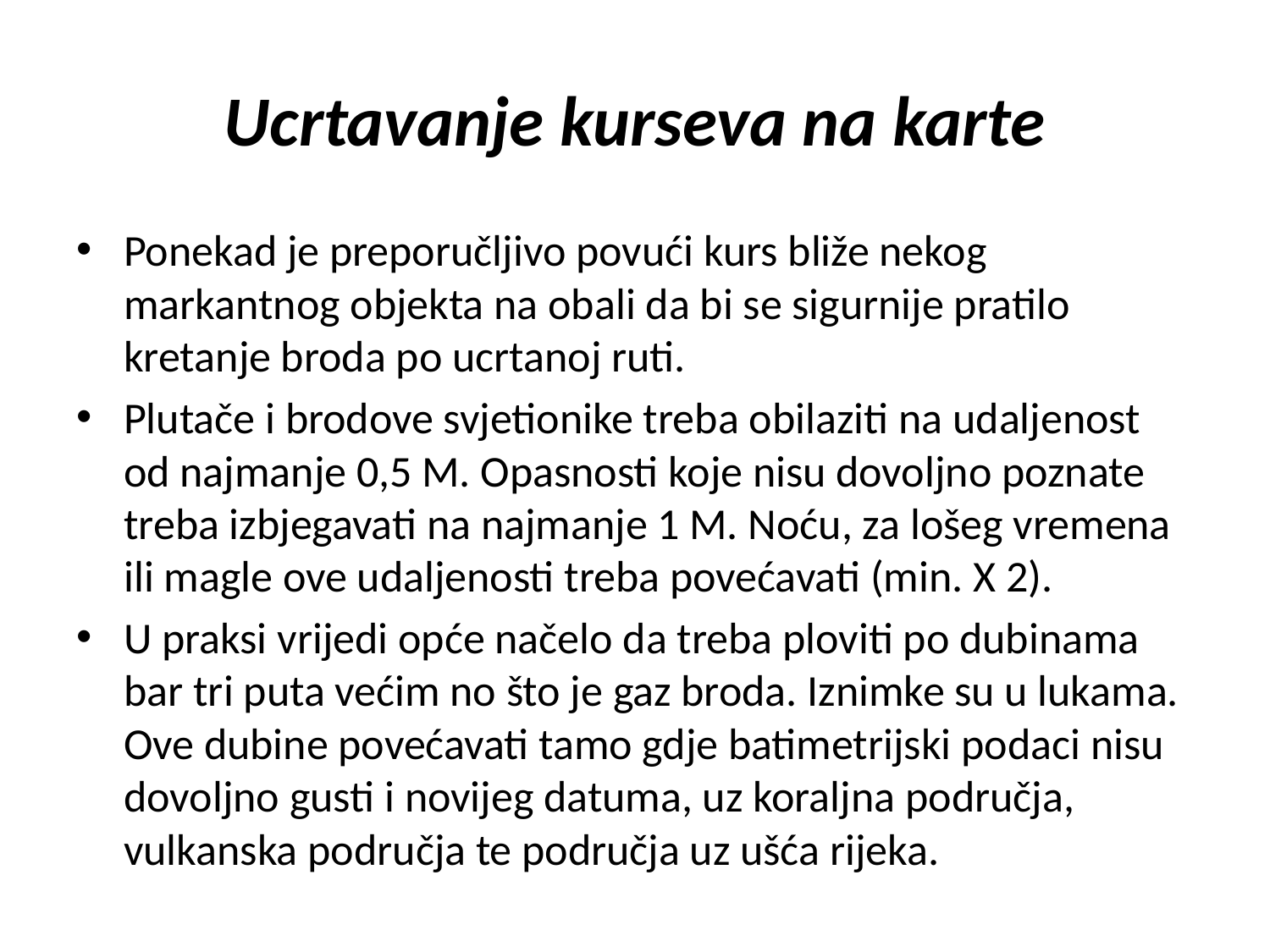

# Ucrtavanje kurseva na karte
Ponekad je preporučljivo povući kurs bliže nekog markantnog objekta na obali da bi se sigurnije pratilo kretanje broda po ucrtanoj ruti.
Plutače i brodove svjetionike treba obilaziti na udaljenost od najmanje 0,5 M. Opasnosti koje nisu dovoljno poznate treba izbjegavati na najmanje 1 M. Noću, za lošeg vremena ili magle ove udaljenosti treba povećavati (min. X 2).
U praksi vrijedi opće načelo da treba ploviti po dubinama bar tri puta većim no što je gaz broda. Iznimke su u lukama. Ove dubine povećavati tamo gdje batimetrijski podaci nisu dovoljno gusti i novijeg datuma, uz koraljna područja, vulkanska područja te područja uz ušća rijeka.